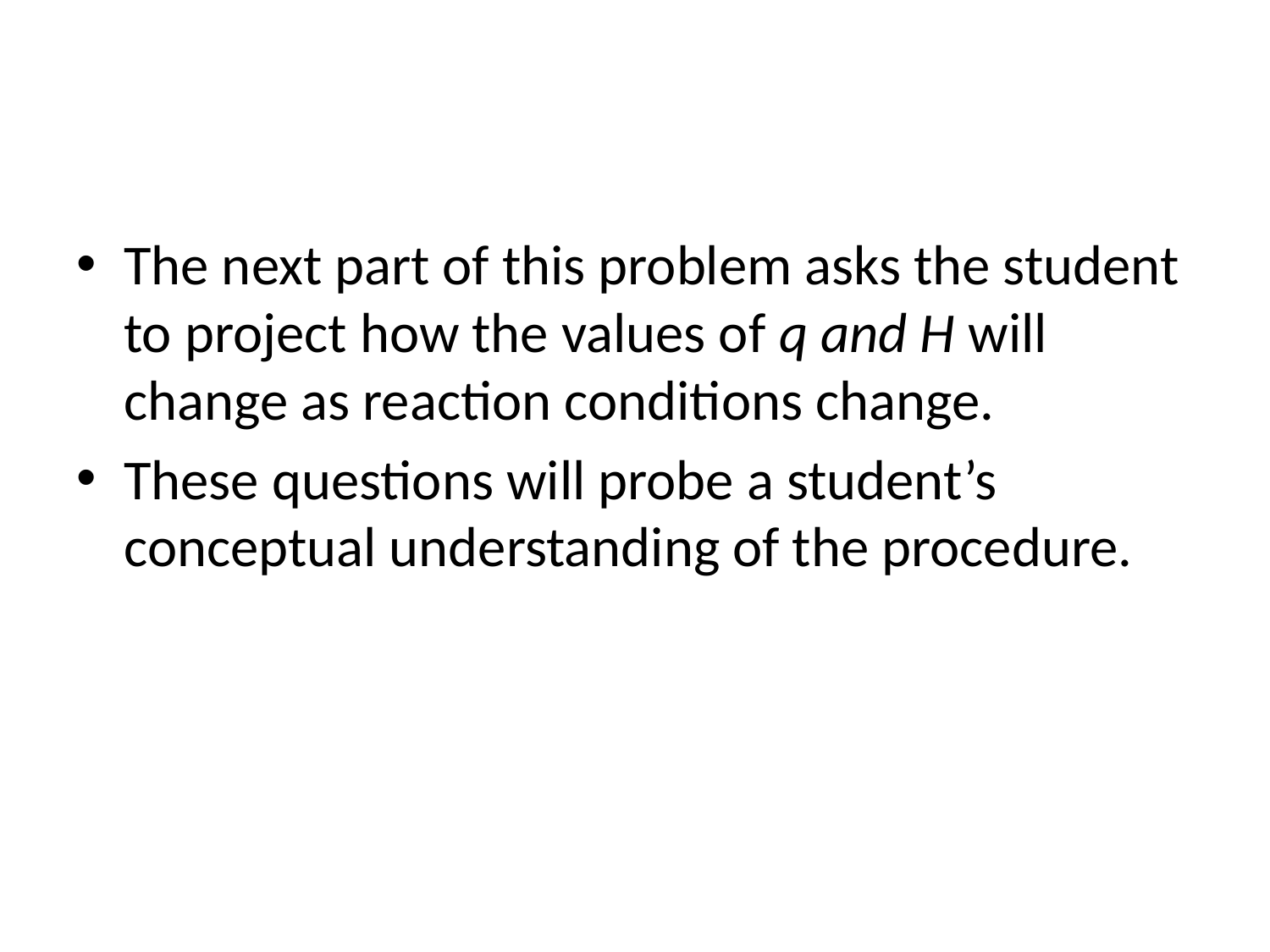

#
The next part of this problem asks the student to project how the values of q and H will change as reaction conditions change.
These questions will probe a student’s conceptual understanding of the procedure.